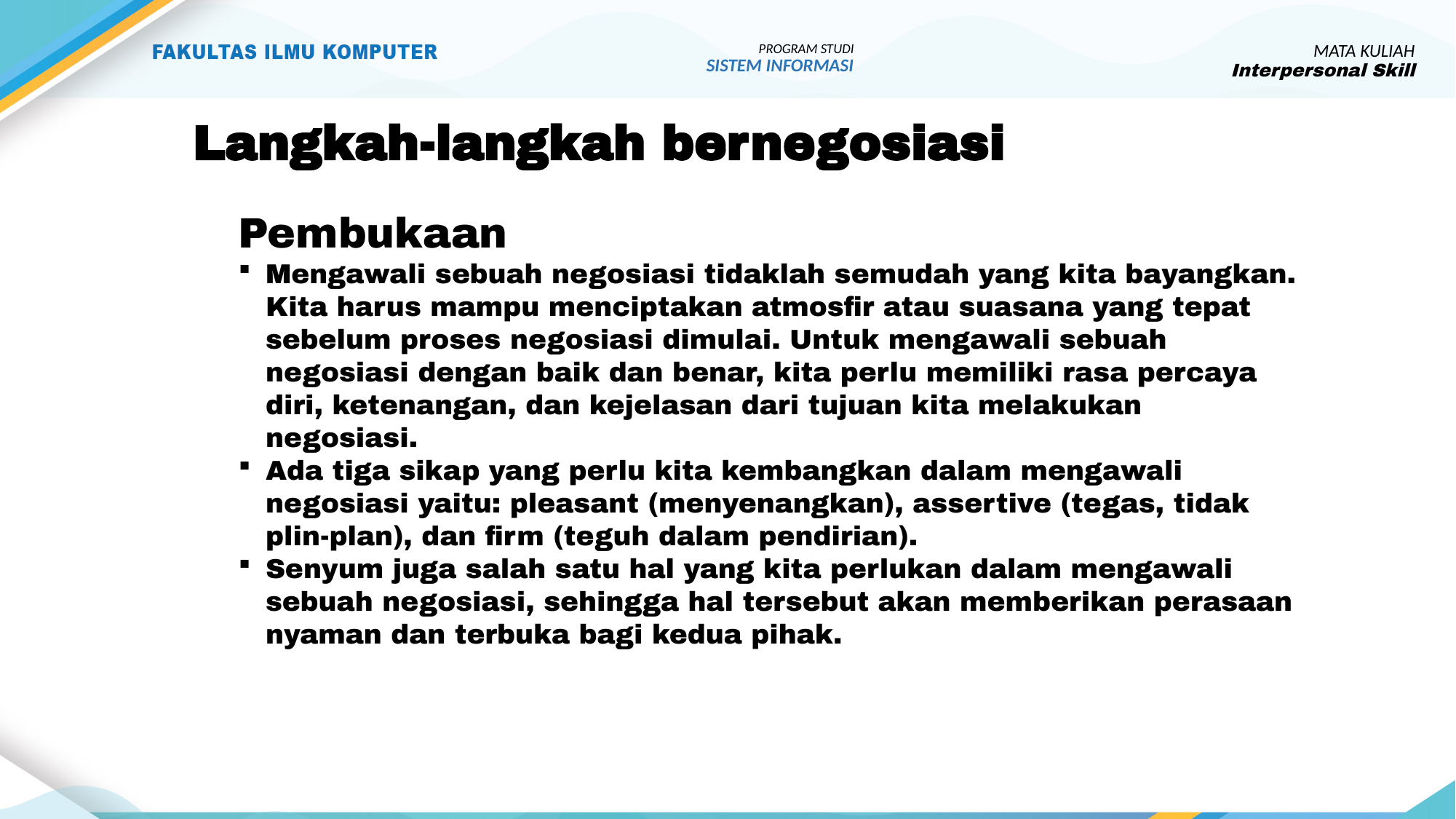

PROGRAM STUDI
SISTEM INFORMASI
MATA KULIAH
Interpersonal Skill
# Langkah-langkah bernegosiasi
Pembukaan
Mengawali sebuah negosiasi tidaklah semudah yang kita bayangkan. Kita harus mampu menciptakan atmosfir atau suasana yang tepat sebelum proses negosiasi dimulai. Untuk mengawali sebuah negosiasi dengan baik dan benar, kita perlu memiliki rasa percaya diri, ketenangan, dan kejelasan dari tujuan kita melakukan negosiasi.
Ada tiga sikap yang perlu kita kembangkan dalam mengawali negosiasi yaitu: pleasant (menyenangkan), assertive (tegas, tidak plin-plan), dan firm (teguh dalam pendirian).
Senyum juga salah satu hal yang kita perlukan dalam mengawali sebuah negosiasi, sehingga hal tersebut akan memberikan perasaan nyaman dan terbuka bagi kedua pihak.